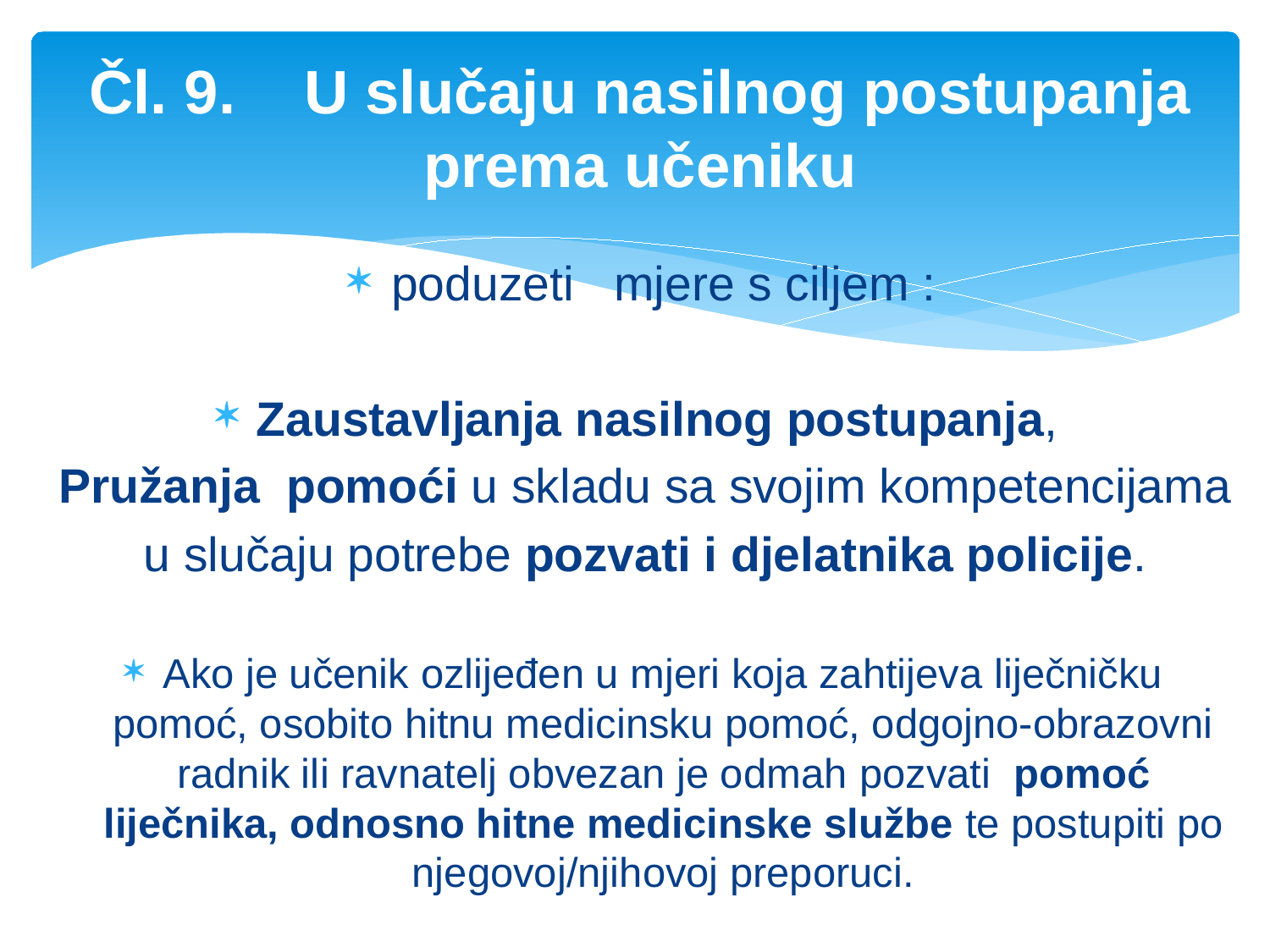

# Čl. 9.    U slučaju nasilnog postupanja prema učeniku
poduzeti   mjere s ciljem :

Zaustavljanja nasilnog postupanja,
Pružanja  pomoći u skladu sa svojim kompetencijama
u slučaju potrebe pozvati i djelatnika policije.

Ako je učenik ozlijeđen u mjeri koja zahtijeva liječničku pomoć, osobito hitnu medicinsku pomoć, odgojno-obrazovni radnik ili ravnatelj obvezan je odmah pozvati  pomoć liječnika, odnosno hitne medicinske službe te postupiti po njegovoj/njihovoj preporuci.